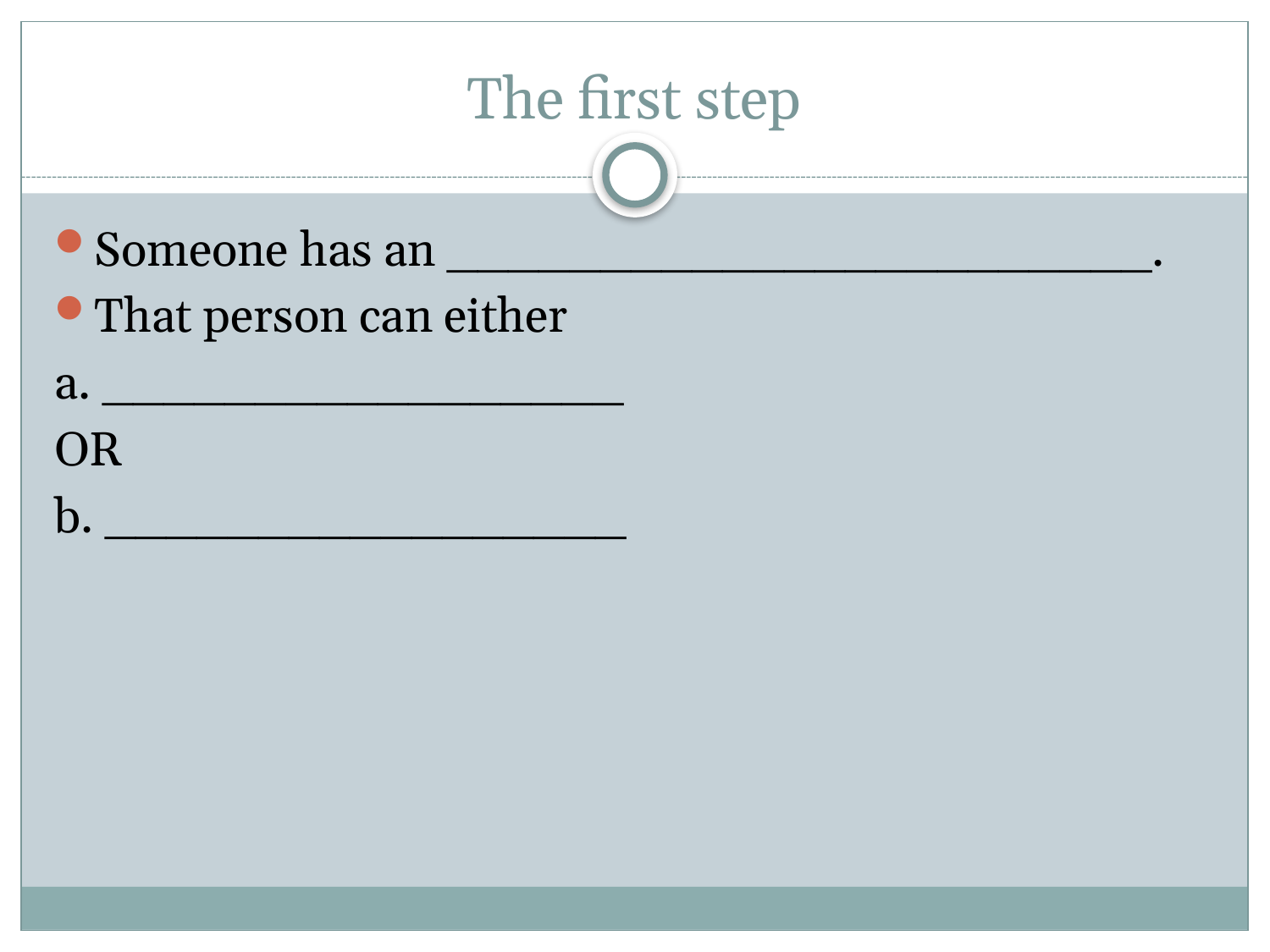

# The first step
Someone has an _______________________.
That person can either
a. _________________
OR
b. _________________